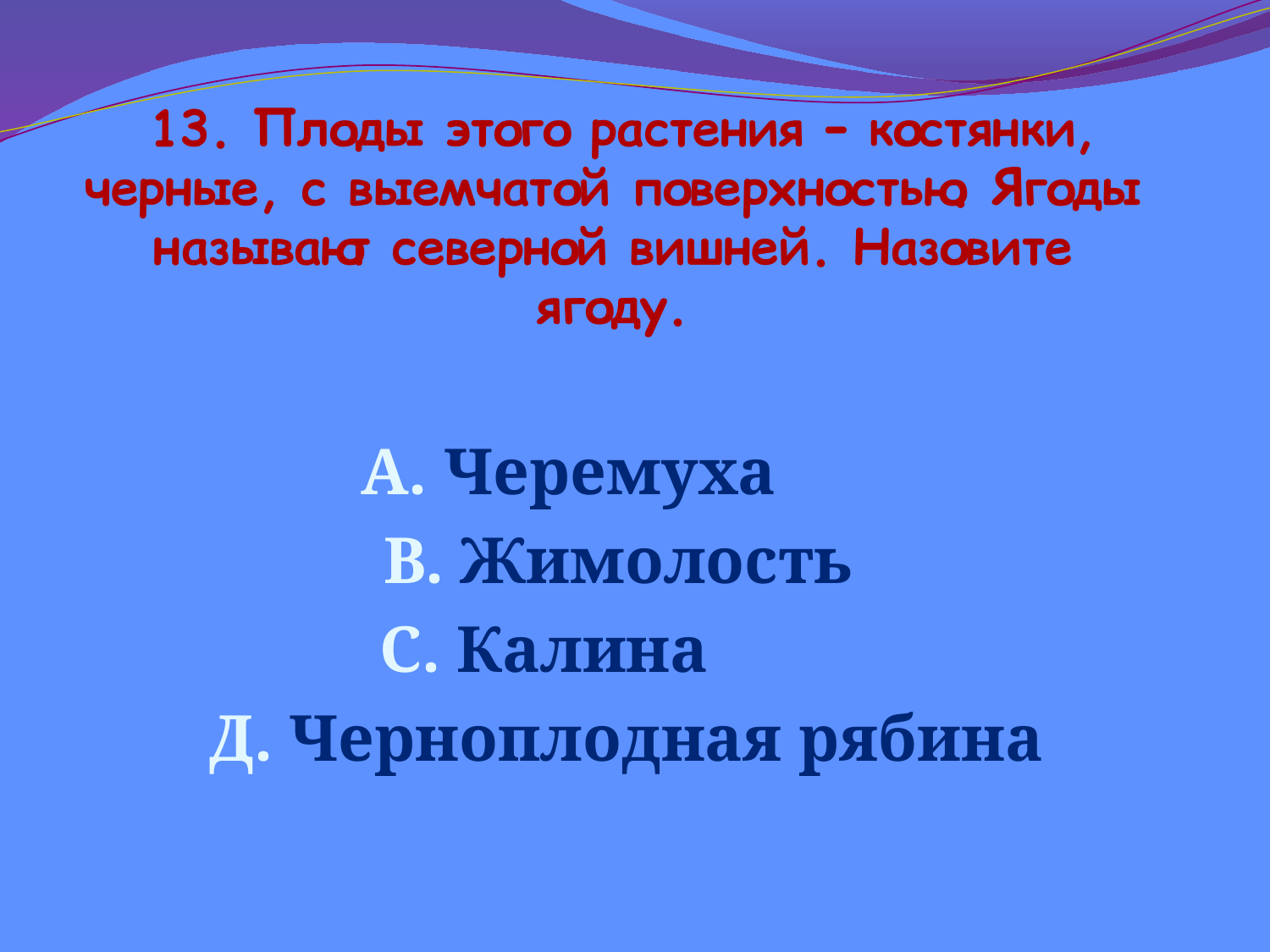

# 13. Плоды этого растения – костянки, черные, с выемчатой поверхностью. Ягоды называют северной вишней. Назовите ягоду.

А. Черемуха
В. Жимолость
С. Калина
 Д. Черноплодная рябина